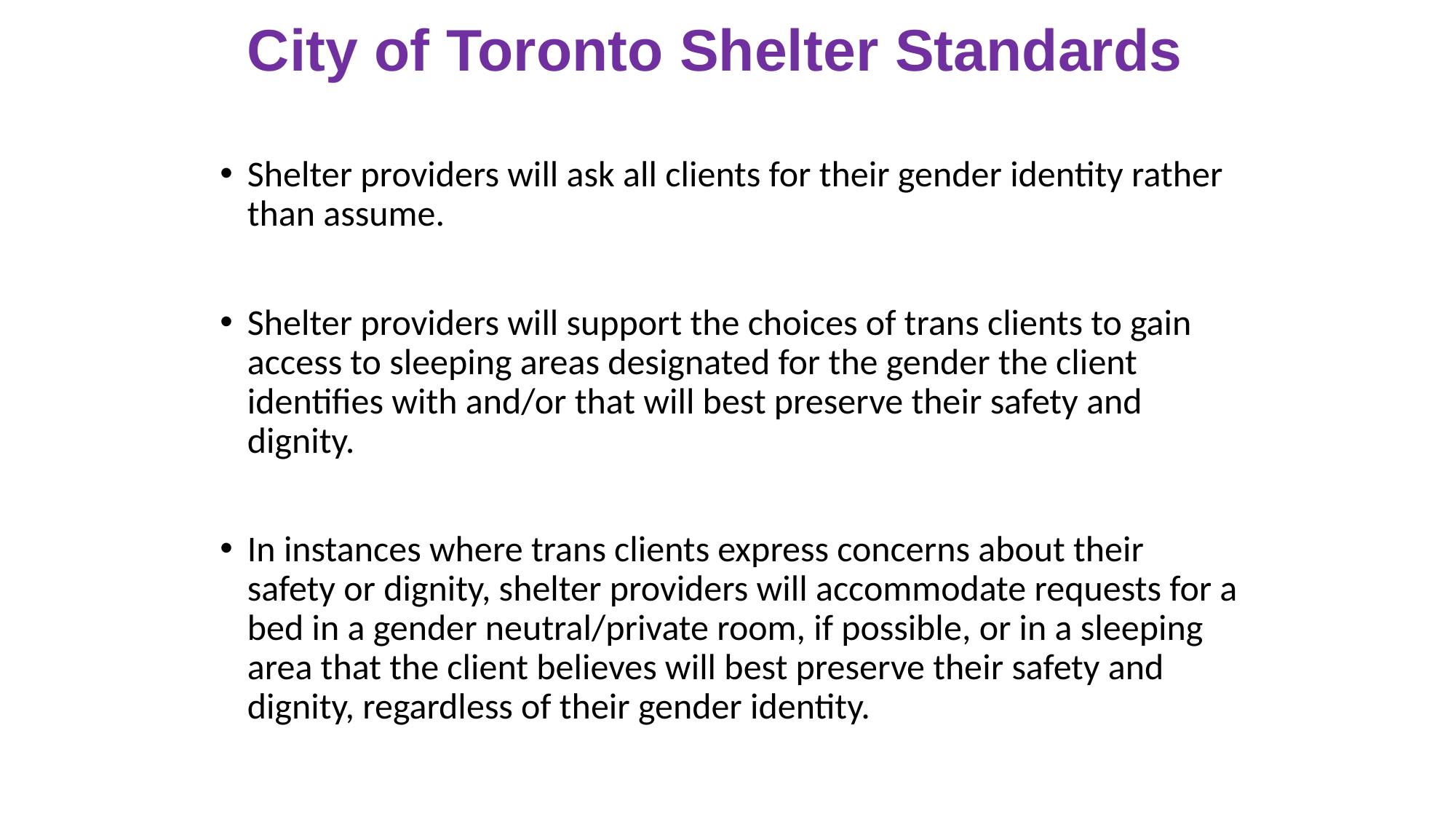

# City of Toronto Shelter Standards

Shelter providers will ask all clients for their gender identity rather than assume.

Shelter providers will support the choices of trans clients to gain access to sleeping areas designated for the gender the client identifies with and/or that will best preserve their safety and dignity.

In instances where trans clients express concerns about their safety or dignity, shelter providers will accommodate requests for a bed in a gender neutral/private room, if possible, or in a sleeping area that the client believes will best preserve their safety and dignity, regardless of their gender identity.